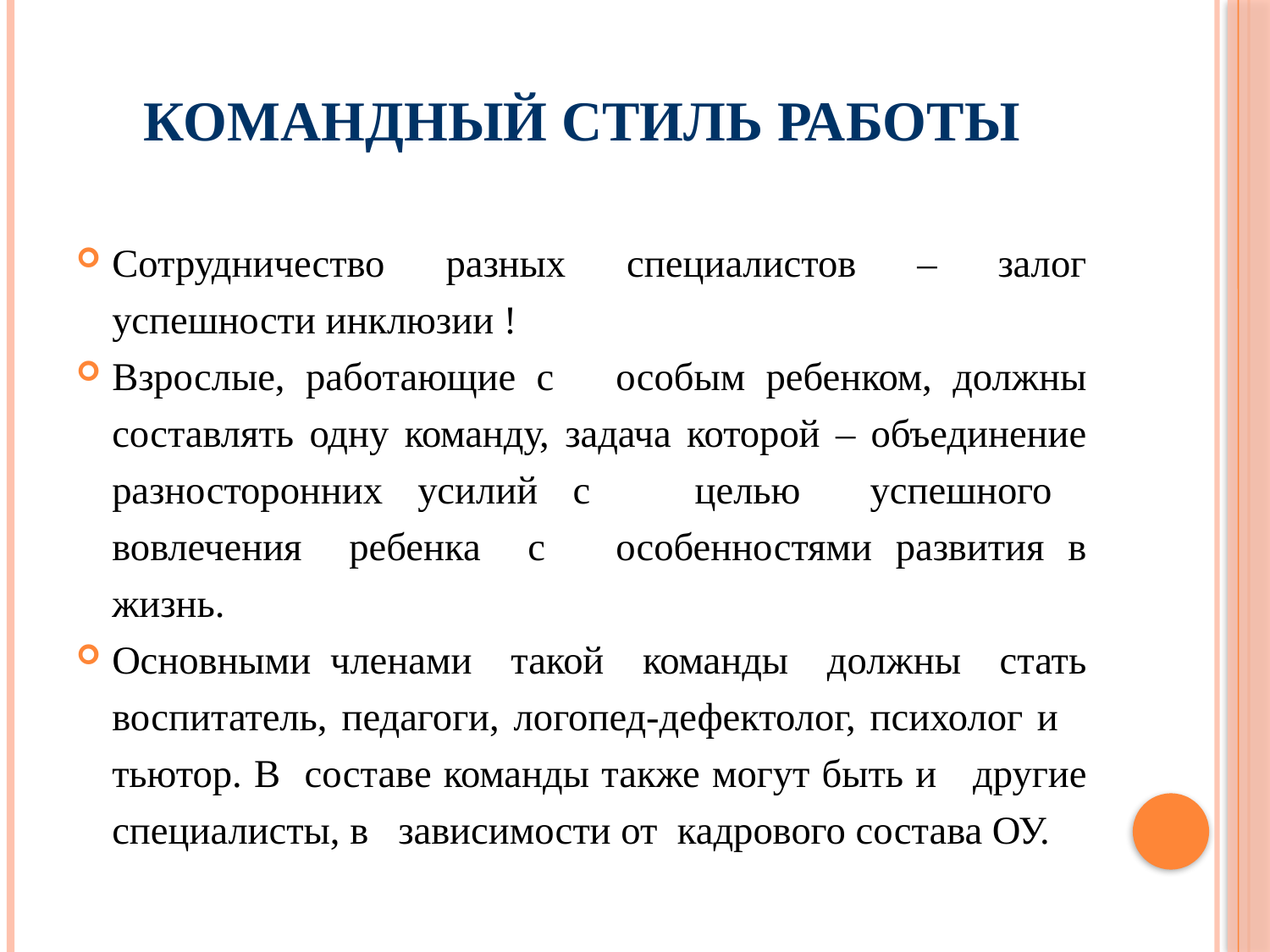

# Командный стиль работы
Сотрудничество  разных  специалистов  –  залог успешности инклюзии !
Взрослые, работающие с   особым ребенком, должны составлять одну команду, задача которой – объединение разносторонних усилий с   целью  успешного  вовлечения  ребенка  с   особенностями развития в жизнь.
Основными членами  такой  команды  должны  стать воспитатель, педагоги, логопед-дефектолог, психолог и   тьютор. В  составе команды также могут быть и   другие специалисты, в   зависимости от  кадрового состава ОУ.